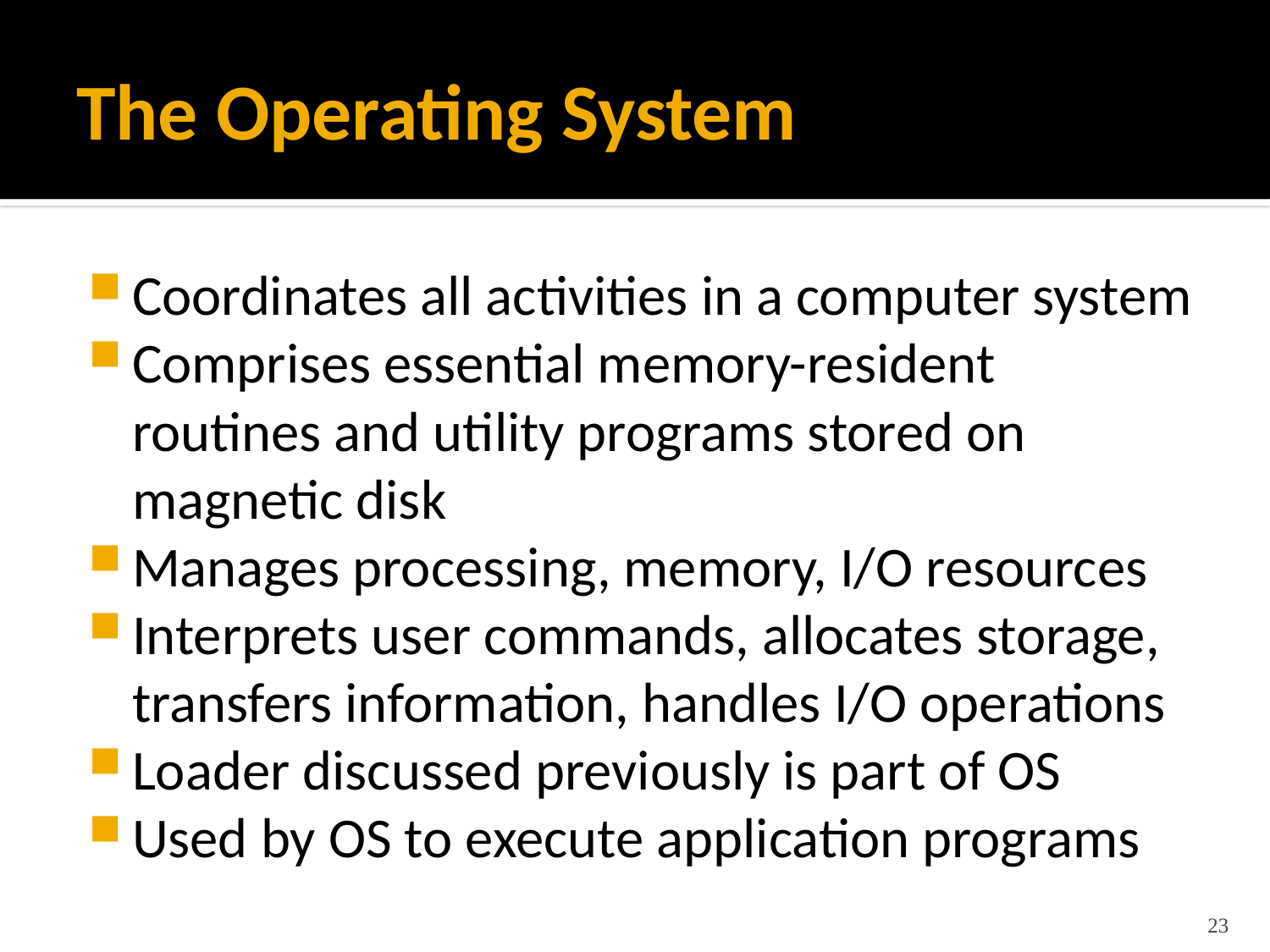

# The Operating System
Coordinates all activities in a computer system
Comprises essential memory-resident routines and utility programs stored on magnetic disk
Manages processing, memory, I/O resources
Interprets user commands, allocates storage, transfers information, handles I/O operations
Loader discussed previously is part of OS
Used by OS to execute application programs
23